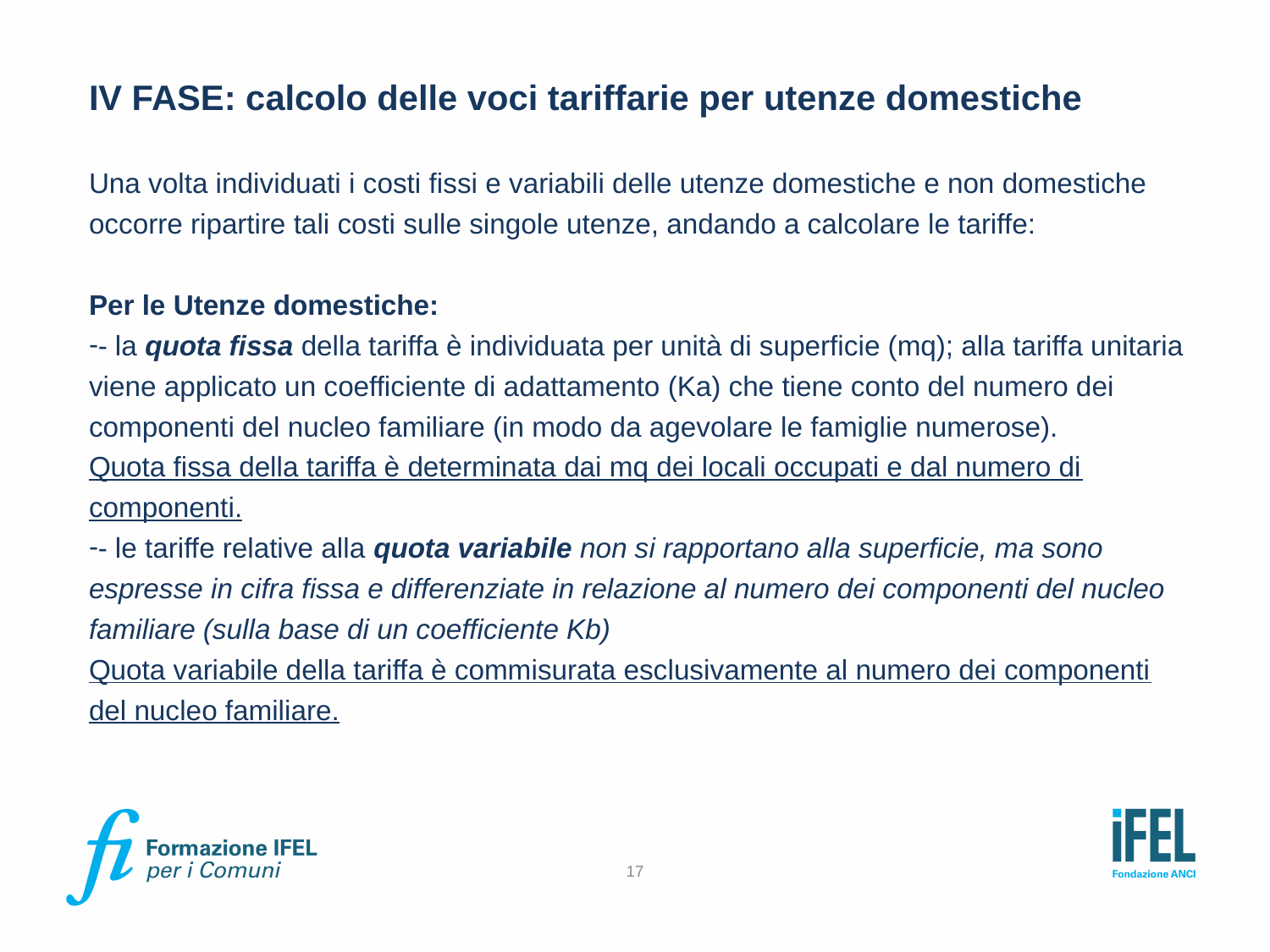

# IV FASE: calcolo delle voci tariffarie per utenze domestiche
Una volta individuati i costi fissi e variabili delle utenze domestiche e non domestiche occorre ripartire tali costi sulle singole utenze, andando a calcolare le tariffe:

Per le Utenze domestiche:
- la quota fissa della tariffa è individuata per unità di superficie (mq); alla tariffa unitaria viene applicato un coefficiente di adattamento (Ka) che tiene conto del numero dei componenti del nucleo familiare (in modo da agevolare le famiglie numerose).
Quota fissa della tariffa è determinata dai mq dei locali occupati e dal numero di componenti.
- le tariffe relative alla quota variabile non si rapportano alla superficie, ma sono espresse in cifra fissa e differenziate in relazione al numero dei componenti del nucleo familiare (sulla base di un coefficiente Kb)
Quota variabile della tariffa è commisurata esclusivamente al numero dei componenti del nucleo familiare.

17